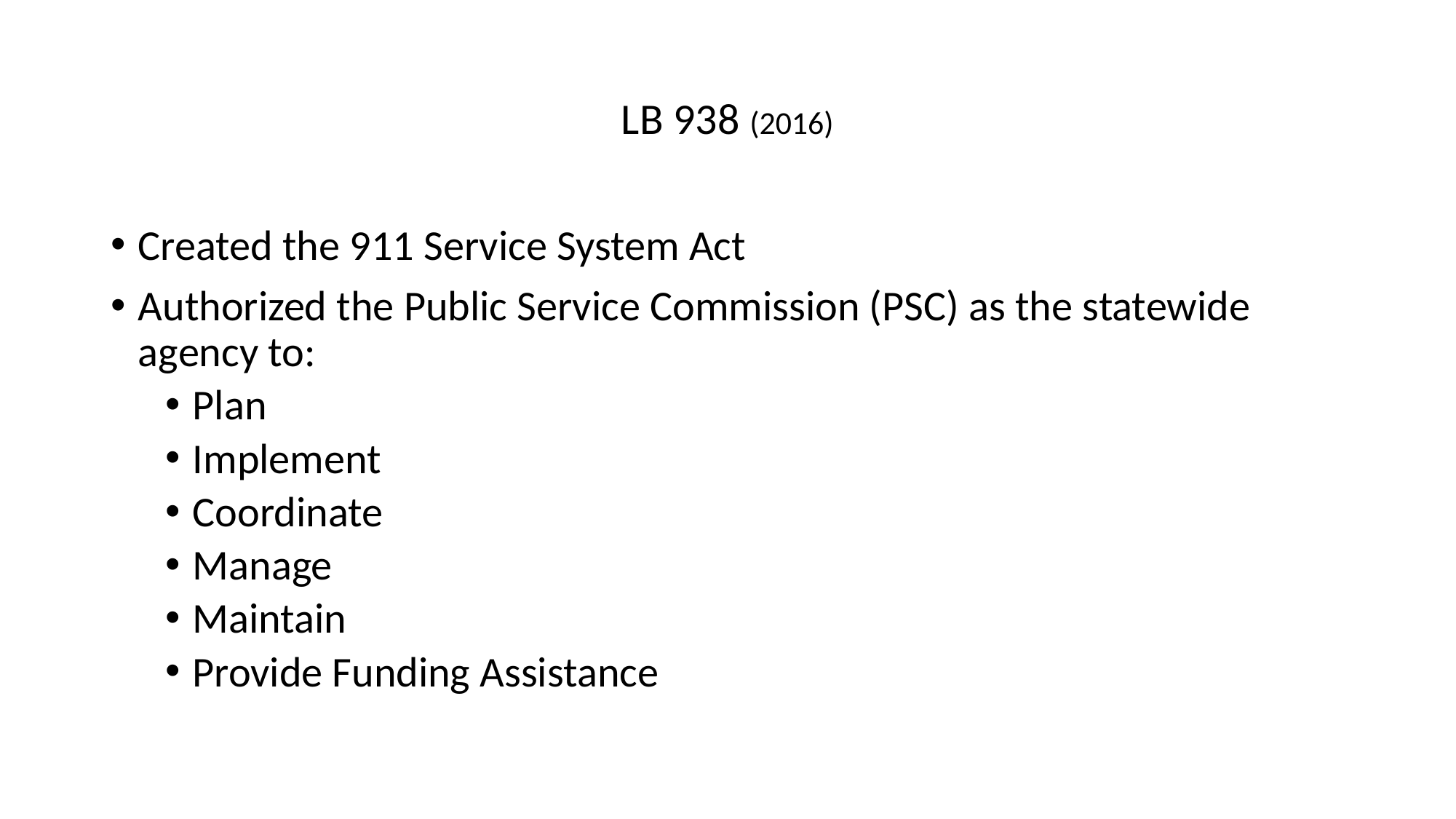

# LB 938 (2016)
Created the 911 Service System Act
Authorized the Public Service Commission (PSC) as the statewide agency to:
Plan
Implement
Coordinate
Manage
Maintain
Provide Funding Assistance